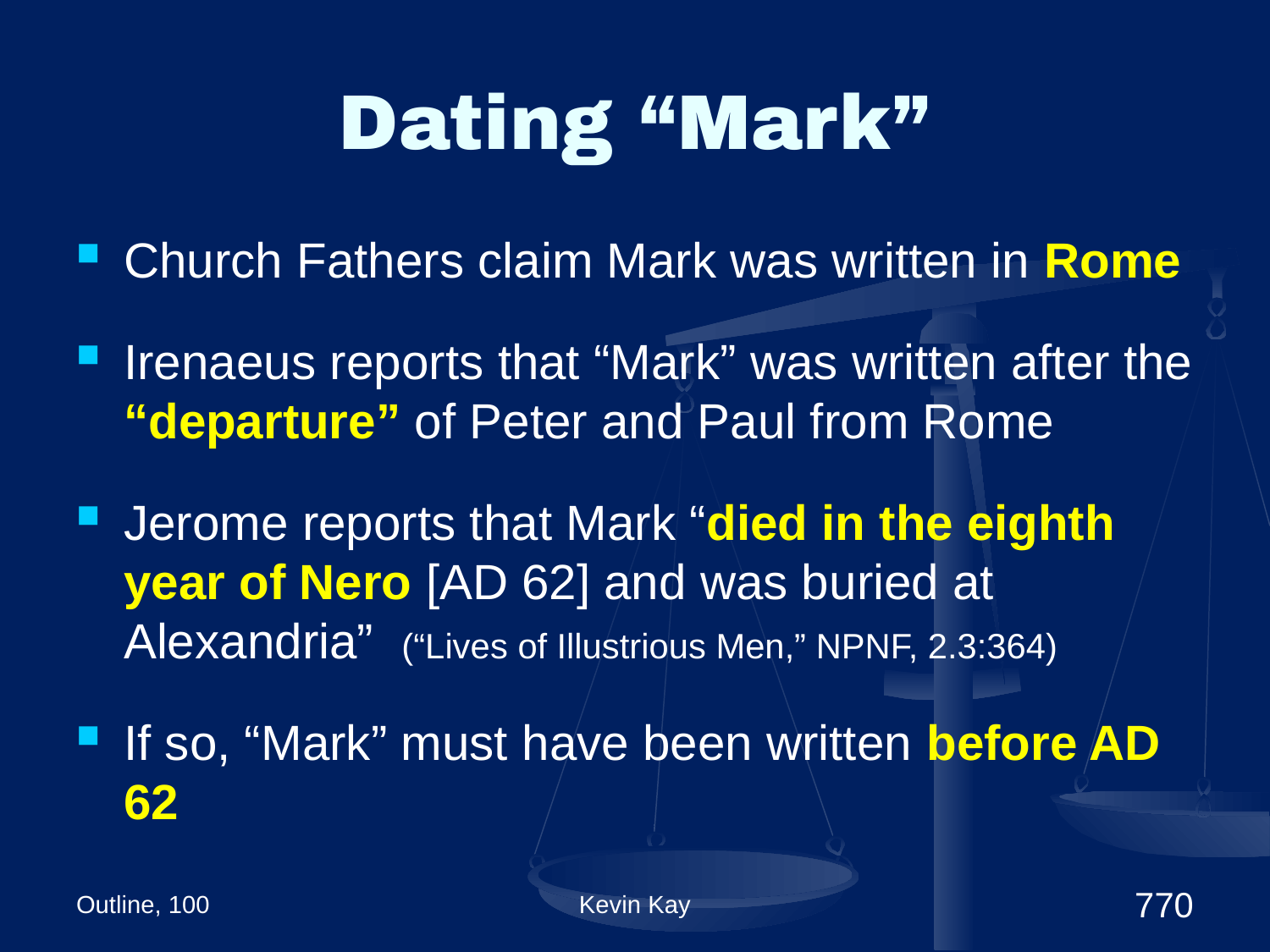

# Dating “Mark”
Church Fathers claim Mark was written in Rome
Irenaeus reports that “Mark” was written after the “departure” of Peter and Paul from Rome
Jerome reports that Mark “died in the eighth year of Nero [AD 62] and was buried at Alexandria”  (“Lives of Illustrious Men,” NPNF, 2.3:364)
If so, “Mark” must have been written before AD 62

Outline, 100
Kevin Kay
770